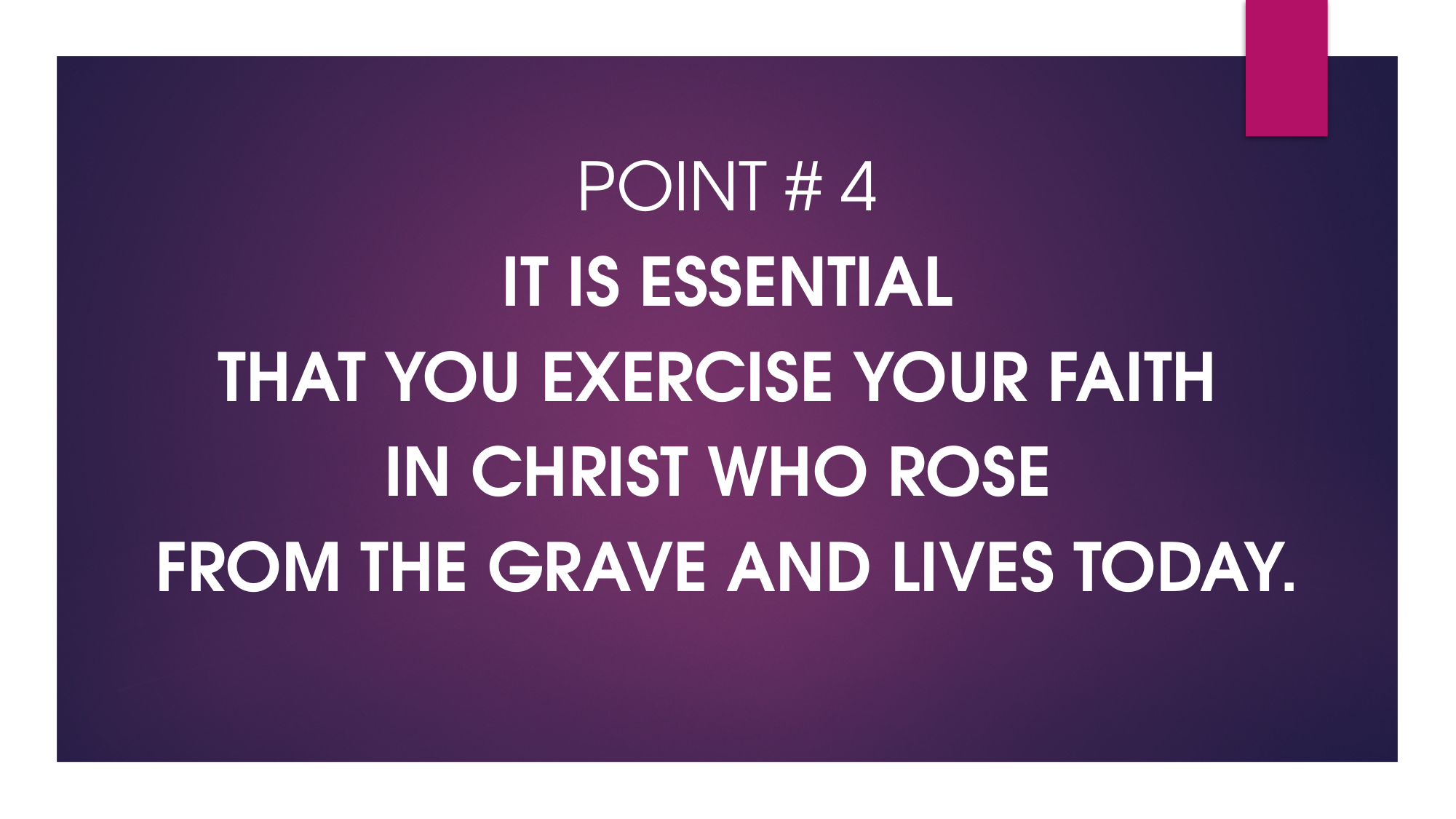

Point # 4
 It is essential
that you exercise your faith
in Christ who rose
from the grave and lives today.
#